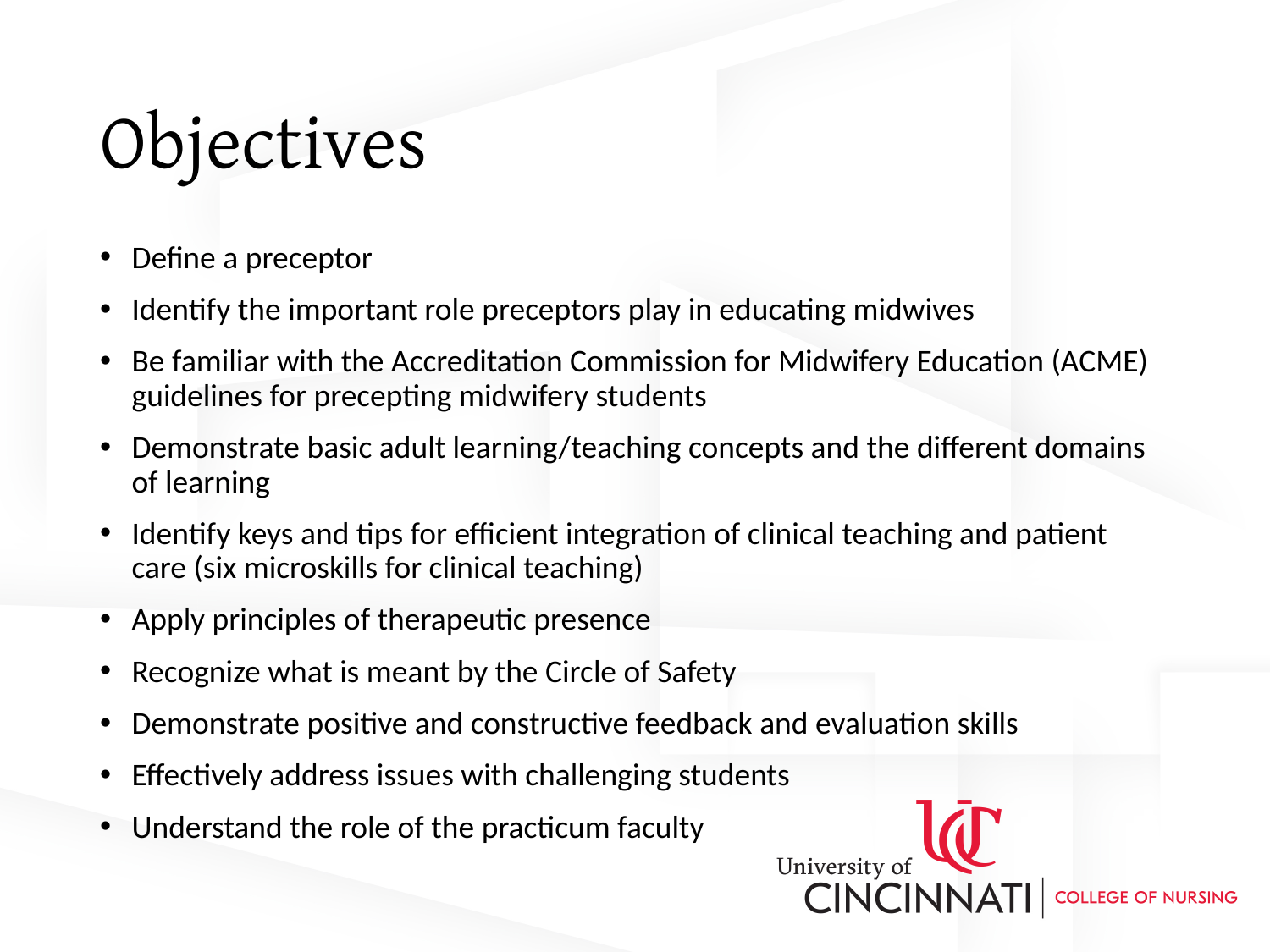

# Objectives
Define a preceptor
Identify the important role preceptors play in educating midwives
Be familiar with the Accreditation Commission for Midwifery Education (ACME) guidelines for precepting midwifery students
Demonstrate basic adult learning/teaching concepts and the different domains of learning
Identify keys and tips for efficient integration of clinical teaching and patient care (six microskills for clinical teaching)
Apply principles of therapeutic presence
Recognize what is meant by the Circle of Safety
Demonstrate positive and constructive feedback and evaluation skills
Effectively address issues with challenging students
Understand the role of the practicum faculty